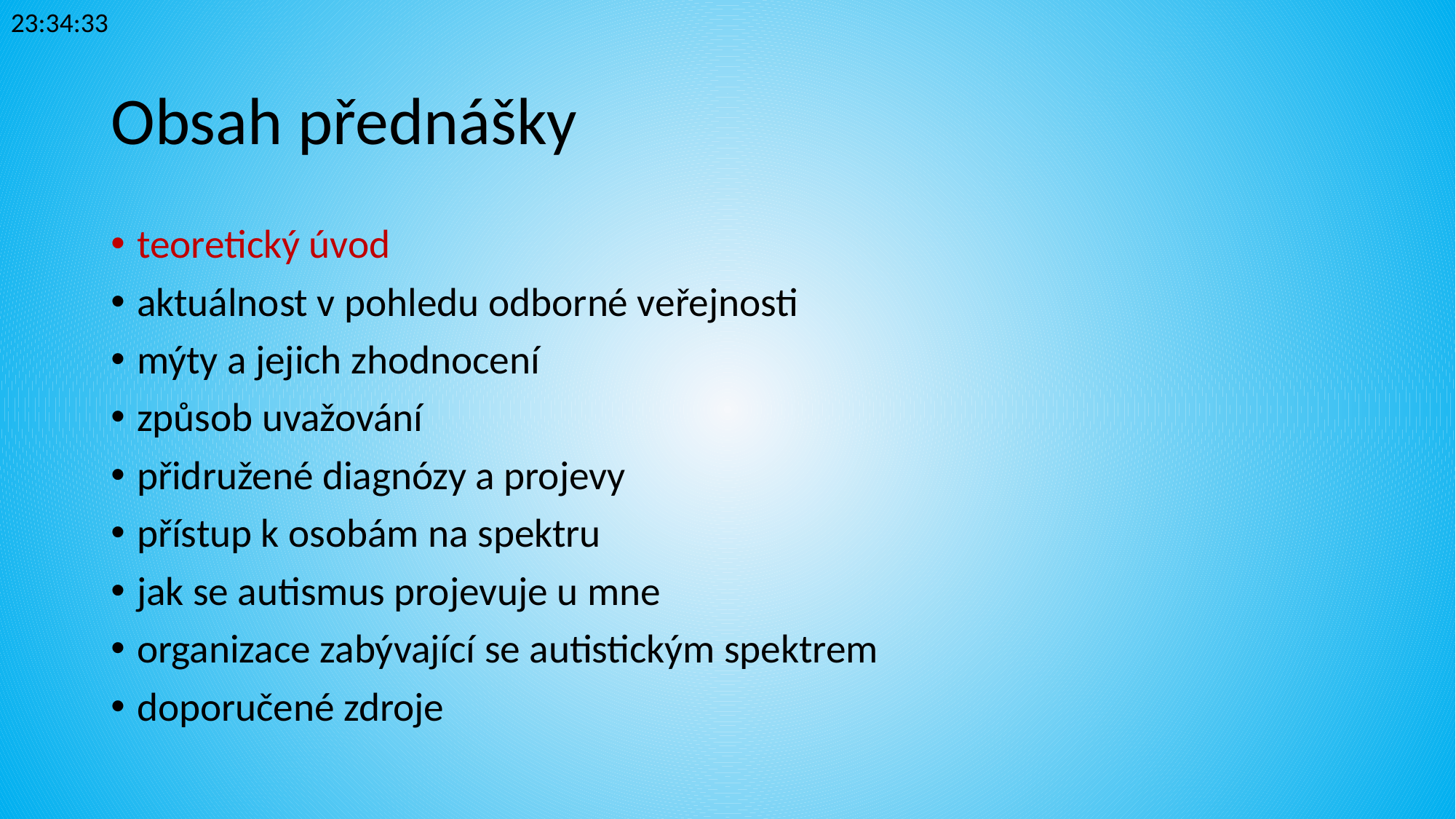

23:34:33
# Obsah přednášky
teoretický úvod
aktuálnost v pohledu odborné veřejnosti
mýty a jejich zhodnocení
způsob uvažování
přidružené diagnózy a projevy
přístup k osobám na spektru
jak se autismus projevuje u mne
organizace zabývající se autistickým spektrem
doporučené zdroje